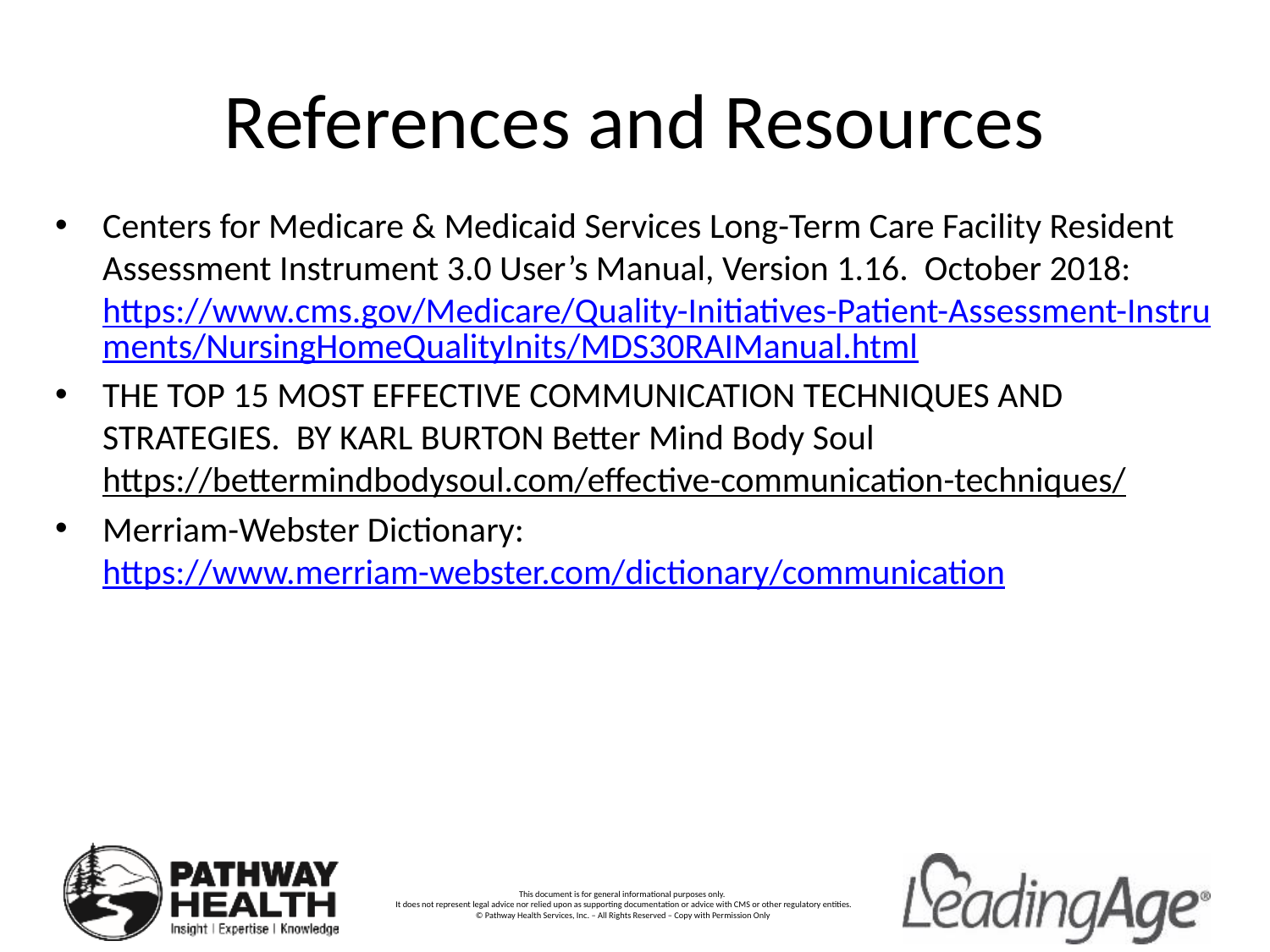

# References and Resources
Centers for Medicare & Medicaid Services Long-Term Care Facility Resident Assessment Instrument 3.0 User’s Manual, Version 1.16.  October 2018: https://www.cms.gov/Medicare/Quality-Initiatives-Patient-Assessment-Instruments/NursingHomeQualityInits/MDS30RAIManual.html
THE TOP 15 MOST EFFECTIVE COMMUNICATION TECHNIQUES AND STRATEGIES.  BY KARL BURTON Better Mind Body Soul  https://bettermindbodysoul.com/effective-communication-techniques/
Merriam-Webster Dictionary:  https://www.merriam-webster.com/dictionary/communication